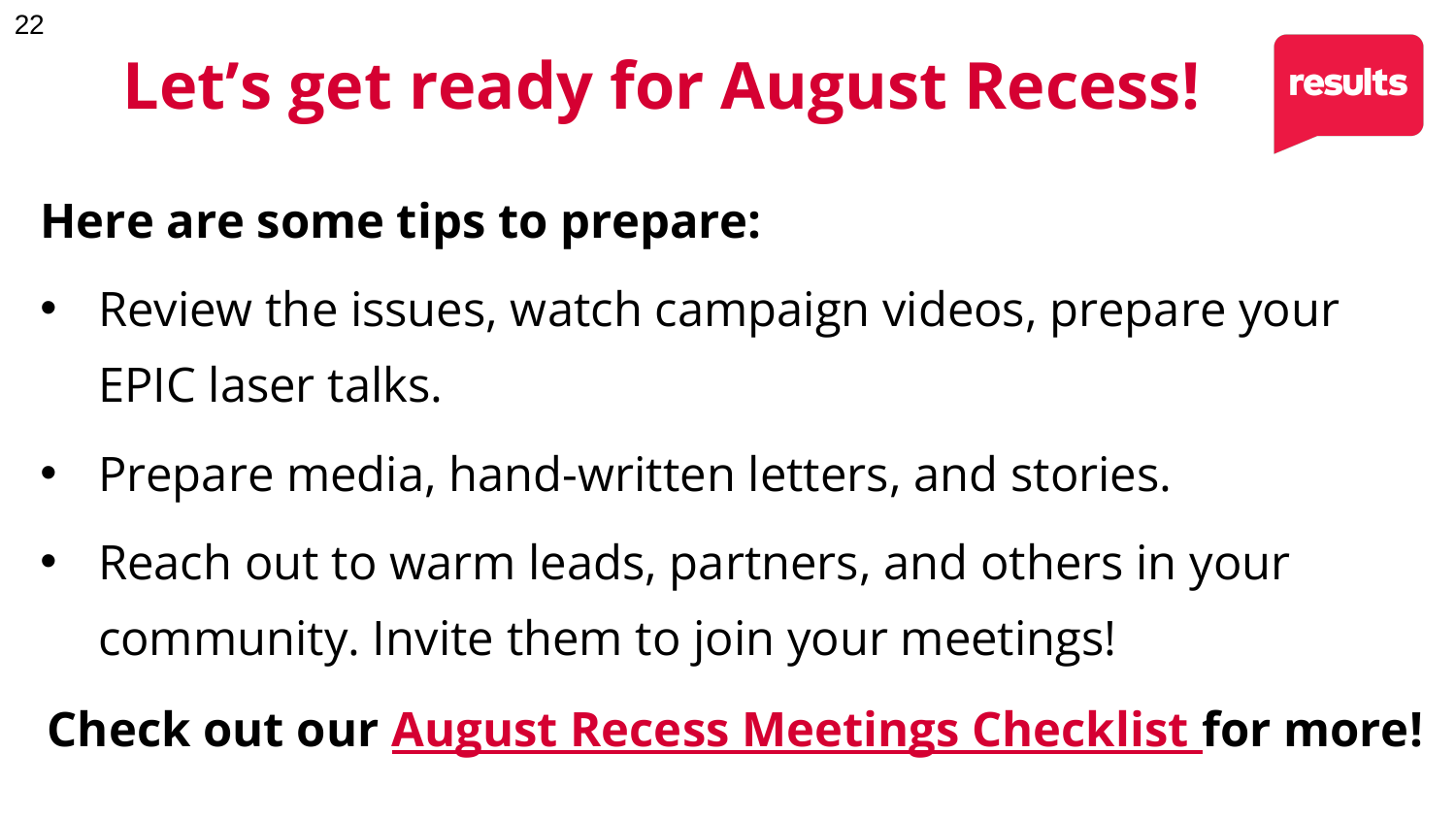

# Let’s get ready for August Recess!
Here are some tips to prepare:
Review the issues, watch campaign videos, prepare your EPIC laser talks.
Prepare media, hand-written letters, and stories.
Reach out to warm leads, partners, and others in your community. Invite them to join your meetings!
Check out our August Recess Meetings Checklist for more!